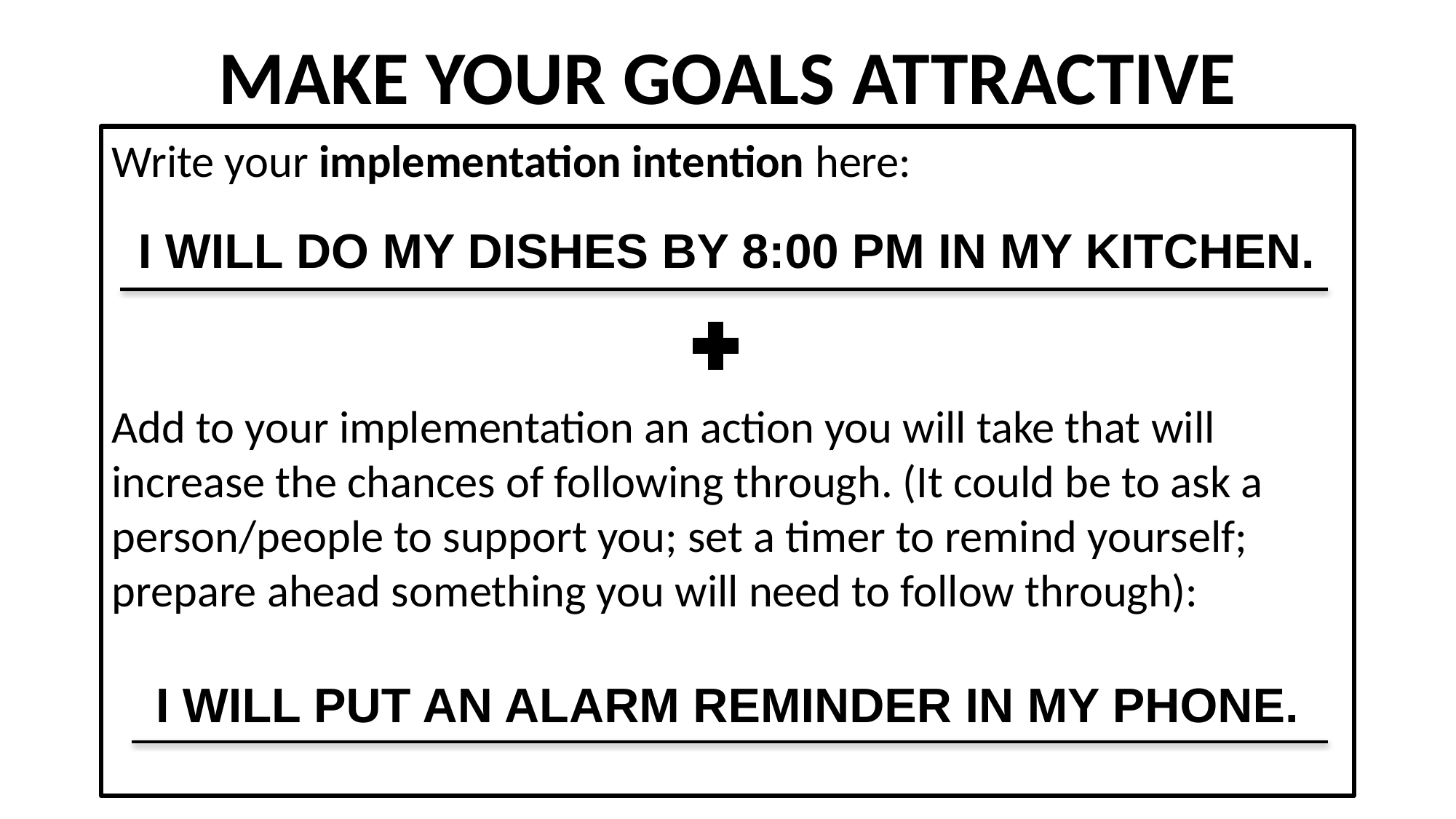

MAKE YOUR GOALS ATTRACTIVE
Write your implementation intention here:
 I WILL DO MY DISHES BY 8:00 PM IN MY KITCHEN.

Add to your implementation an action you will take that will increase the chances of following through. (It could be to ask a person/people to support you; set a timer to remind yourself; prepare ahead something you will need to follow through):

I WILL PUT AN ALARM REMINDER IN MY PHONE.